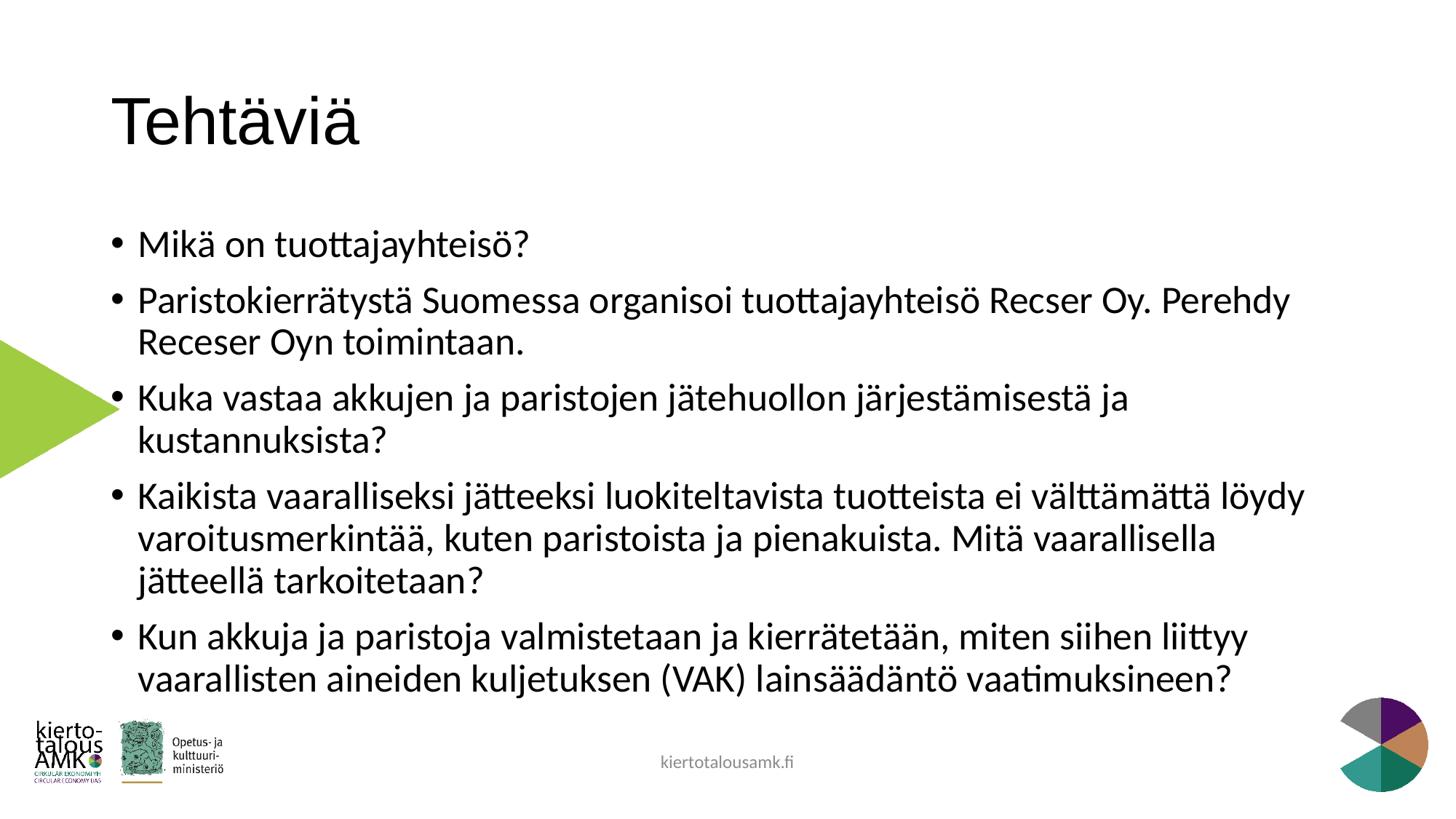

# Tehtäviä
Mikä on tuottajayhteisö?
Paristokierrätystä Suomessa organisoi tuottajayhteisö Recser Oy. Perehdy Receser Oyn toimintaan.
Kuka vastaa akkujen ja paristojen jätehuollon järjestämisestä ja kustannuksista?
Kaikista vaaralliseksi jätteeksi luokiteltavista tuotteista ei välttämättä löydy varoitusmerkintää, kuten paristoista ja pienakuista. Mitä vaarallisella jätteellä tarkoitetaan?
Kun akkuja ja paristoja valmistetaan ja kierrätetään, miten siihen liittyy vaarallisten aineiden kuljetuksen (VAK) lainsäädäntö vaatimuksineen?

kiertotalousamk.fi